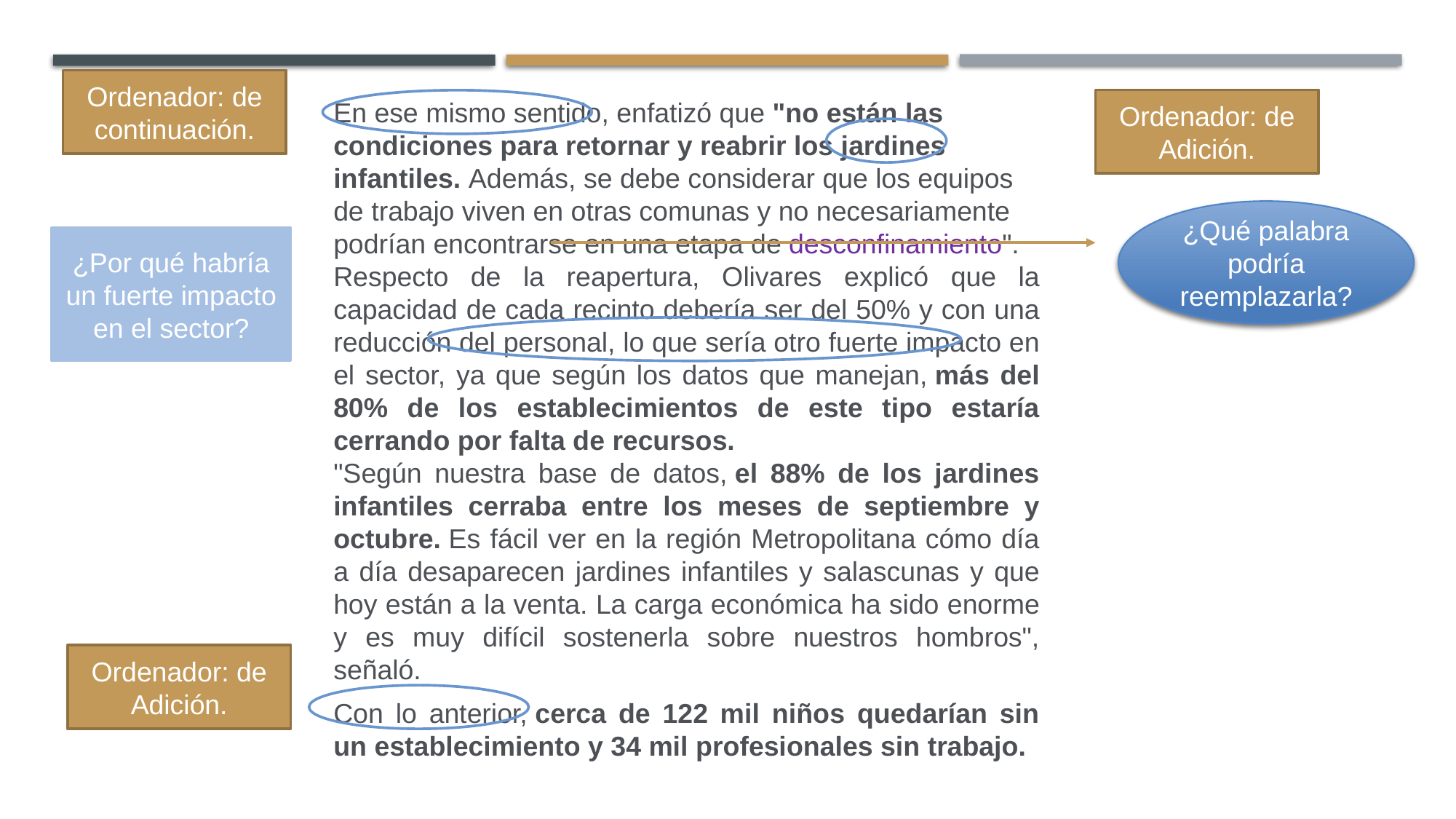

Ordenador: de continuación.
Ordenador: de Adición.

En ese mismo sentido, enfatizó que "no están las condiciones para retornar y reabrir los jardines infantiles. Además, se debe considerar que los equipos de trabajo viven en otras comunas y no necesariamente podrían encontrarse en una etapa de desconfinamiento".
Respecto de la reapertura, Olivares explicó que la capacidad de cada recinto debería ser del 50% y con una reducción del personal, lo que sería otro fuerte impacto en el sector, ya que según los datos que manejan, más del 80% de los establecimientos de este tipo estaría cerrando por falta de recursos.
"Según nuestra base de datos, el 88% de los jardines infantiles cerraba entre los meses de septiembre y octubre. Es fácil ver en la región Metropolitana cómo día a día desaparecen jardines infantiles y salascunas y que hoy están a la venta. La carga económica ha sido enorme y es muy difícil sostenerla sobre nuestros hombros", señaló.

¿Qué palabra podría reemplazarla?
¿Por qué habría un fuerte impacto en el sector?

Ordenador: de Adición.

Con lo anterior, cerca de 122 mil niños quedarían sin un establecimiento y 34 mil profesionales sin trabajo.